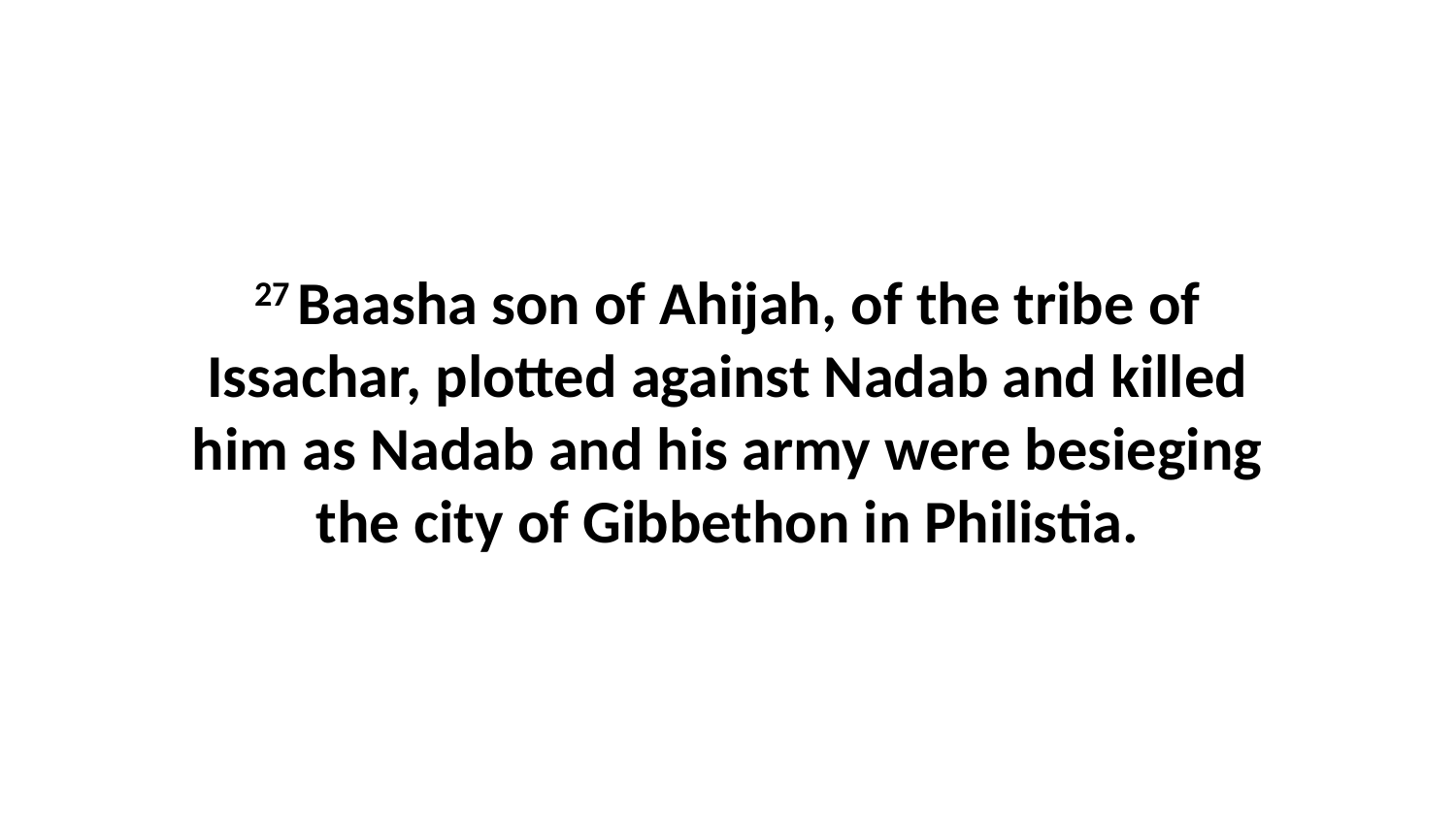

27 Baasha son of Ahijah, of the tribe of Issachar, plotted against Nadab and killed him as Nadab and his army were besieging the city of Gibbethon in Philistia.